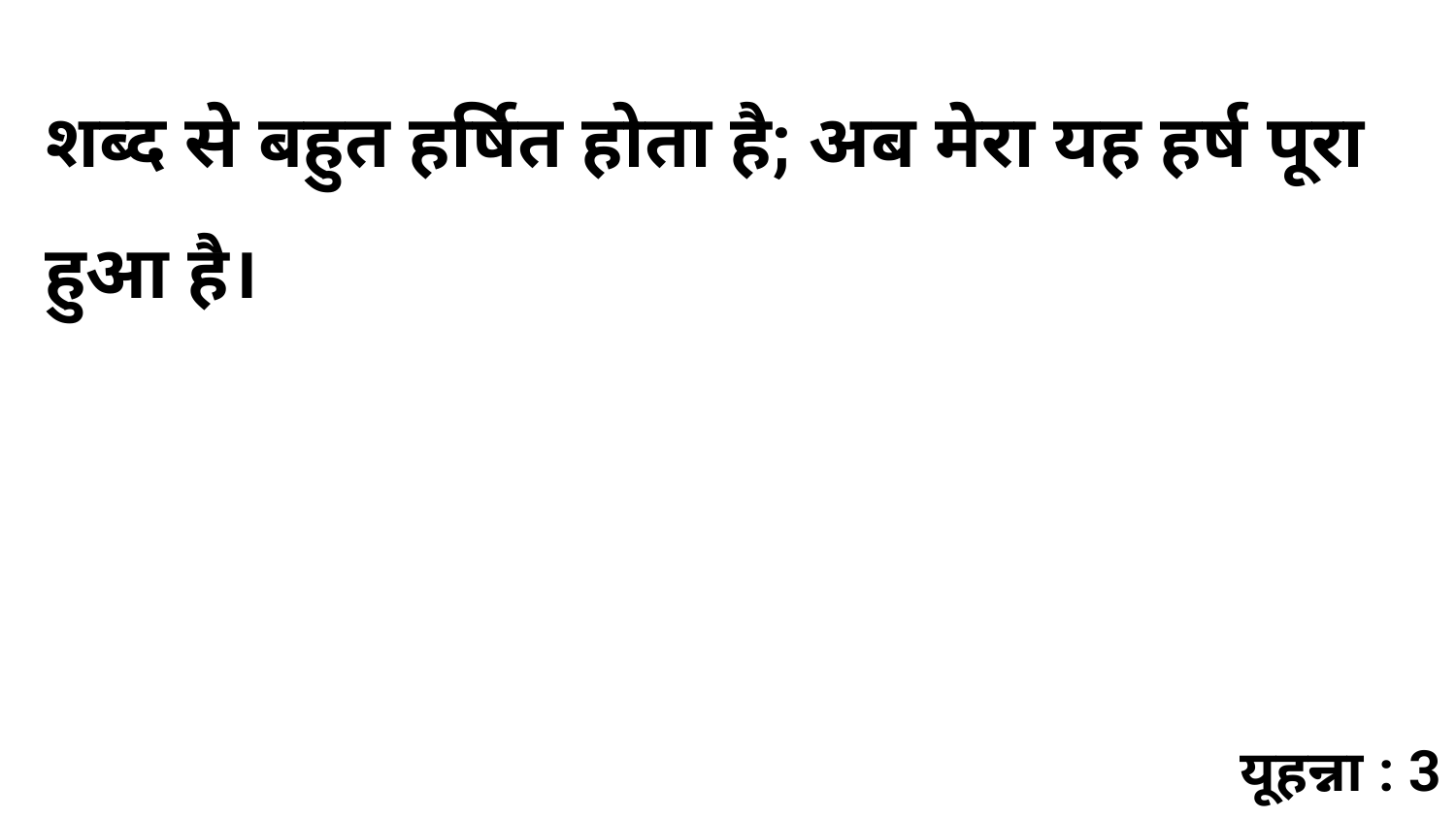

शब्द से बहुत हर्षित होता है; अब मेरा यह हर्ष पूरा हुआ है।
यूहन्ना : 3